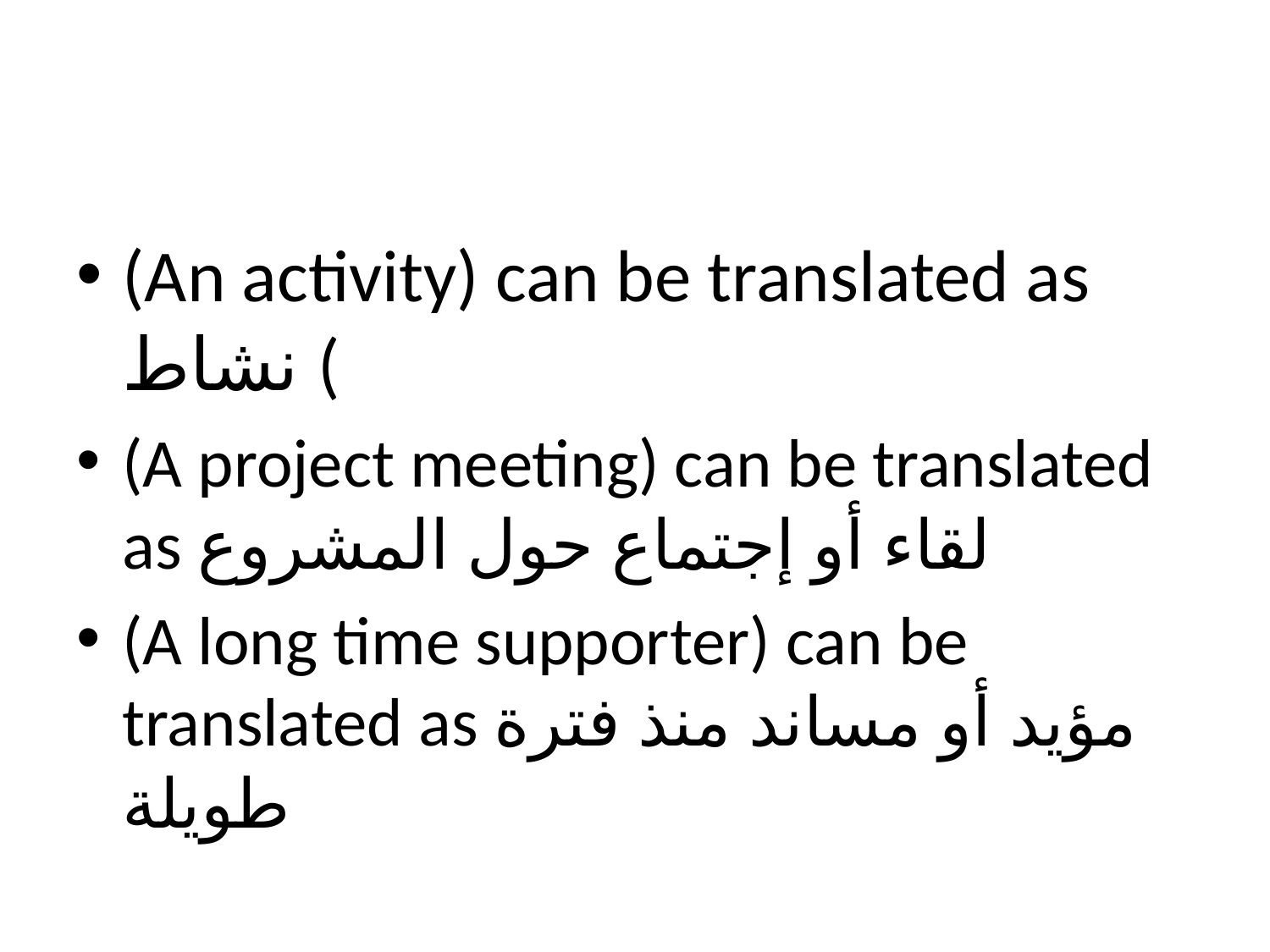

#
(An activity) can be translated as نشاط (
(A project meeting) can be translated as لقاء أو إجتماع حول المشروع
(A long time supporter) can be translated as مؤيد أو مساند منذ فترة طويلة